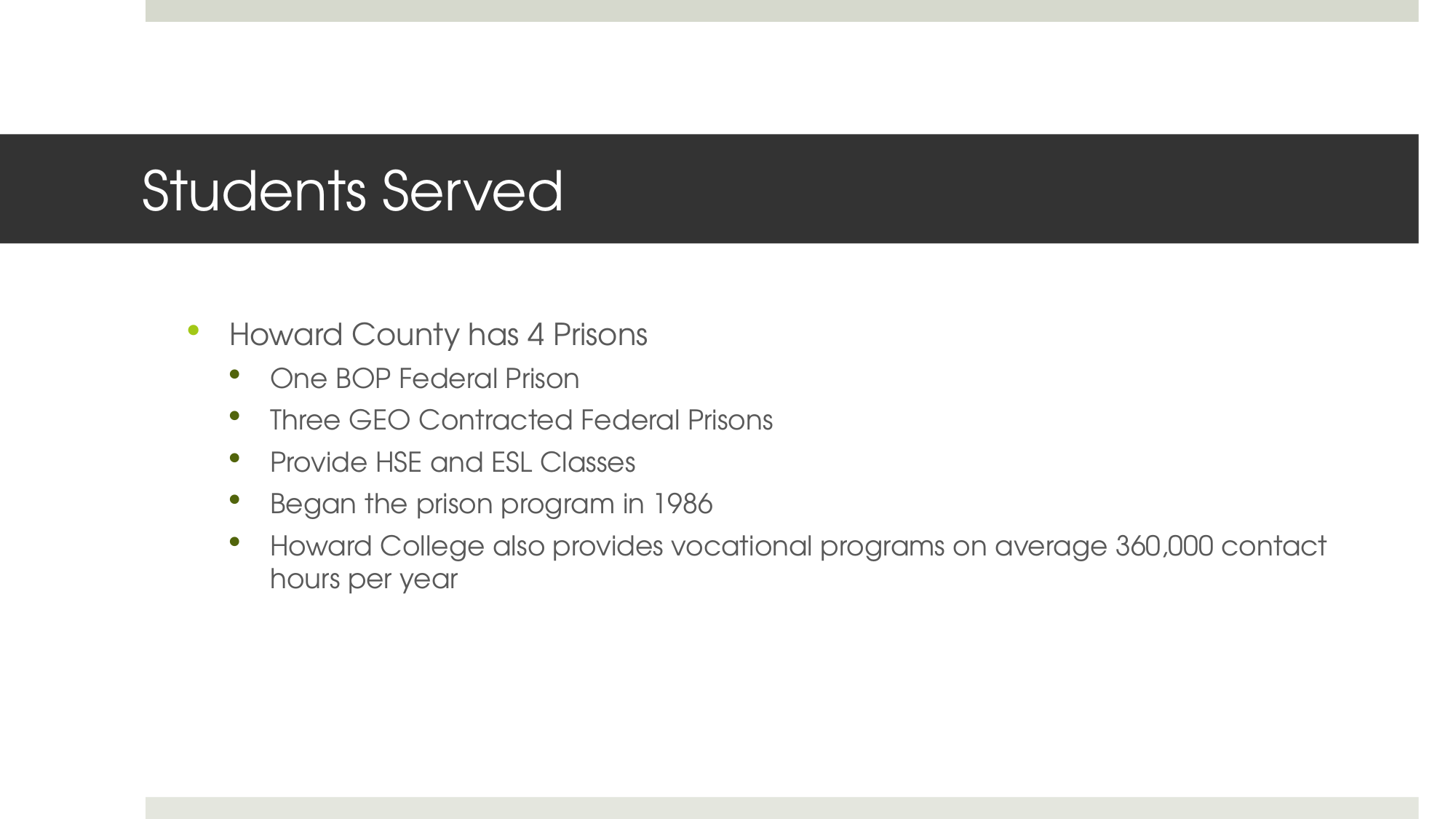

# Students Served
Howard County has 4 Prisons
One BOP Federal Prison
Three GEO Contracted Federal Prisons
Provide HSE and ESL Classes
Began the prison program in 1986
Howard College also provides vocational programs on average 360,000 contact hours per year